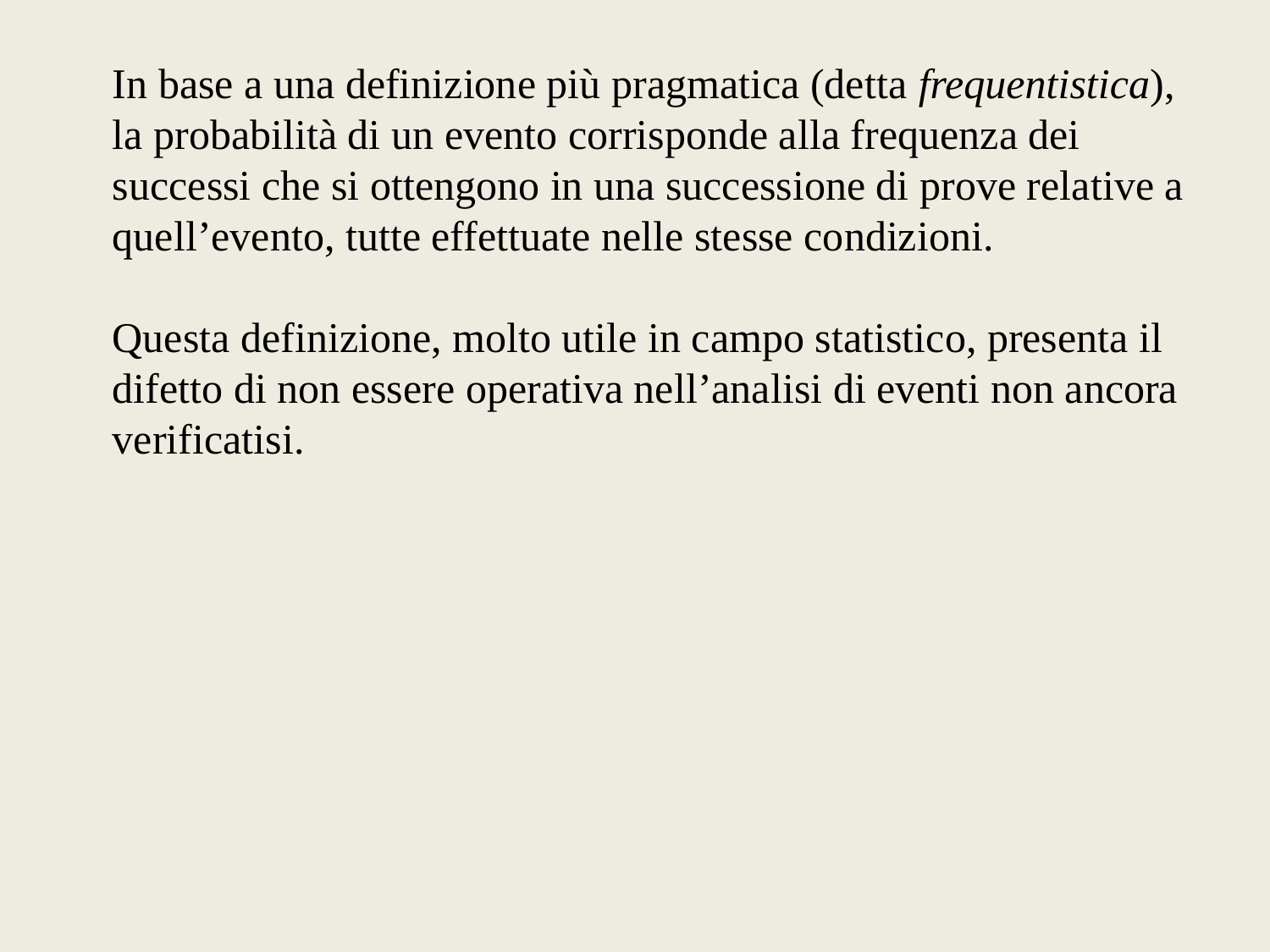

In base a una definizione più pragmatica (detta frequentistica), la probabilità di un evento corrisponde alla frequenza dei successi che si ottengono in una successione di prove relative a quell’evento, tutte effettuate nelle stesse condizioni.

Questa definizione, molto utile in campo statistico, presenta il difetto di non essere operativa nell’analisi di eventi non ancora verificatisi.